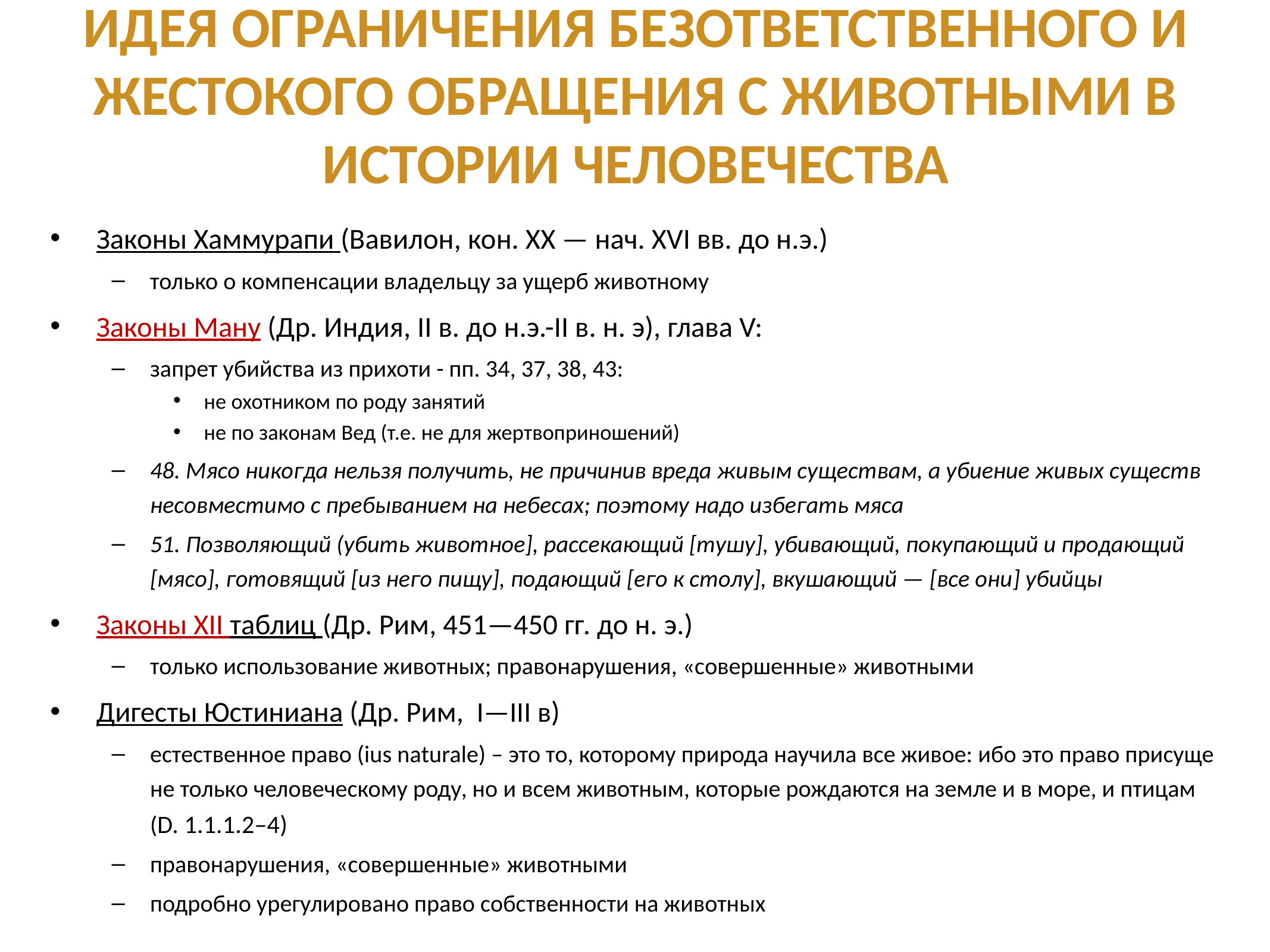

# Идея ограничения безответственного и жестокого обращения с животными в истории человечества
Законы Хаммурапи (Вавилон, кон. XX — нач. XVI вв. до н.э.)
только о компенсации владельцу за ущерб животному
Законы Ману (Др. Индия, II в. до н.э.-II в. н. э), глава V:
запрет убийства из прихоти - пп. 34, 37, 38, 43:
не охотником по роду занятий
не по законам Вед (т.е. не для жертвоприношений)
48. Мясо никогда нельзя получить, не причинив вреда живым существам, а убиение живых существ несовместимо с пребыванием на небесах; поэтому надо избегать мяса
51. Позволяющий (убить животное], рассекающий [тушу], убивающий, покупающий и продающий [мясо], готовящий [из него пищу], подающий [его к столу], вкушающий — [все они] убийцы
Законы XII таблиц (Др. Рим, 451—450 гг. до н. э.)
только использование животных; правонарушения, «совершенные» животными
Дигесты Юстиниана (Др. Рим,  I—III в)
естественное право (ius naturale) – это то, которому природа научила все живое: ибо это право присуще не только человеческому роду, но и всем животным, которые рождаются на земле и в море, и птицам (D. 1.1.1.2–4)
правонарушения, «совершенные» животными
подробно урегулировано право собственности на животных